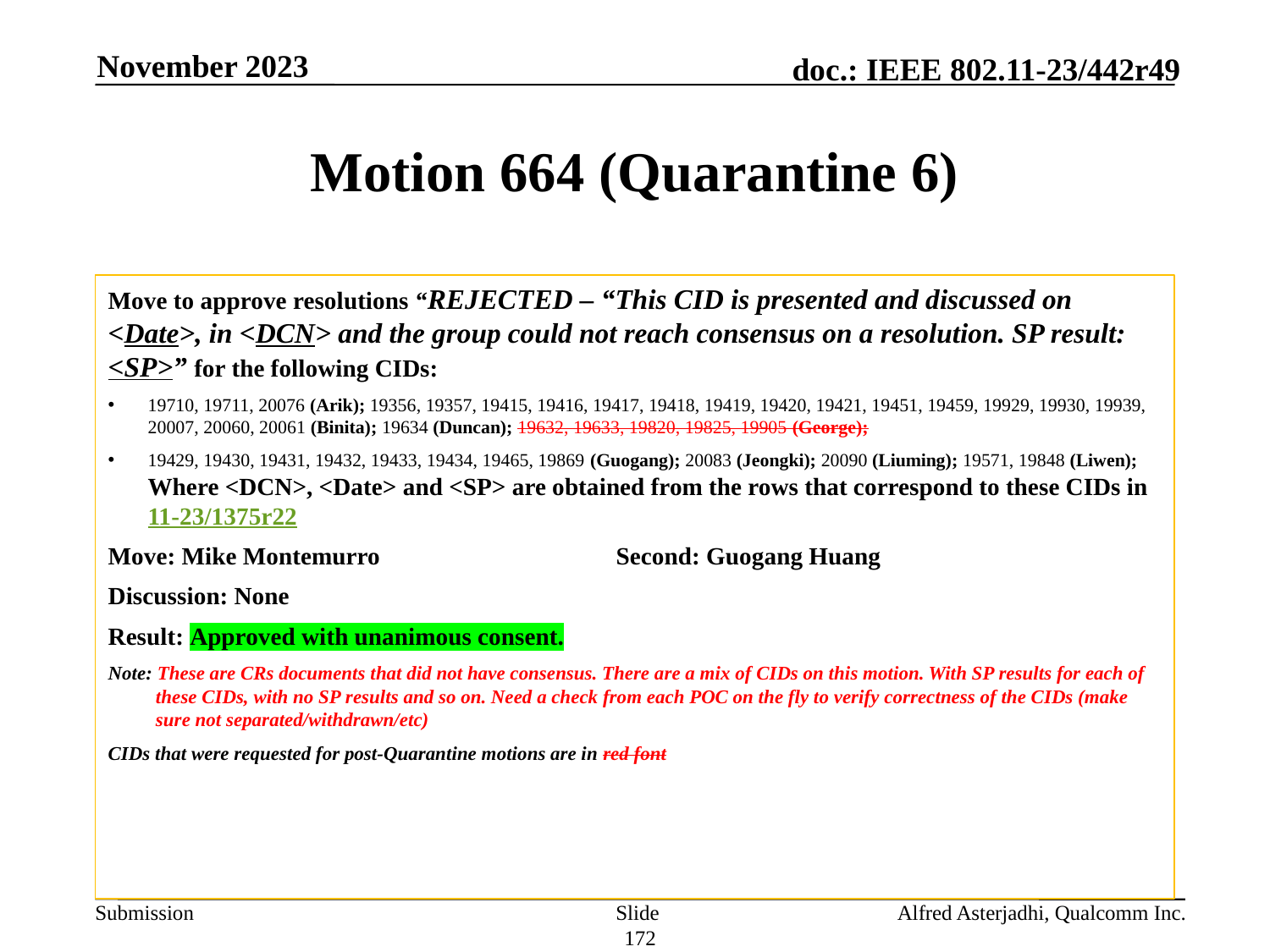

November 2023
# Motion 664 (Quarantine 6)
Move to approve resolutions “REJECTED – “This CID is presented and discussed on <Date>, in <DCN> and the group could not reach consensus on a resolution. SP result: <SP>” for the following CIDs:
19710, 19711, 20076 (Arik); 19356, 19357, 19415, 19416, 19417, 19418, 19419, 19420, 19421, 19451, 19459, 19929, 19930, 19939, 20007, 20060, 20061 (Binita); 19634 (Duncan); 19632, 19633, 19820, 19825, 19905 (George);
19429, 19430, 19431, 19432, 19433, 19434, 19465, 19869 (Guogang); 20083 (Jeongki); 20090 (Liuming); 19571, 19848 (Liwen); Where <DCN>, <Date> and <SP> are obtained from the rows that correspond to these CIDs in 11-23/1375r22
Move: Mike Montemurro		Second: Guogang Huang
Discussion: None
Result: Approved with unanimous consent.
Note: These are CRs documents that did not have consensus. There are a mix of CIDs on this motion. With SP results for each of these CIDs, with no SP results and so on. Need a check from each POC on the fly to verify correctness of the CIDs (make sure not separated/withdrawn/etc)
CIDs that were requested for post-Quarantine motions are in red font
Slide 172
Alfred Asterjadhi, Qualcomm Inc.